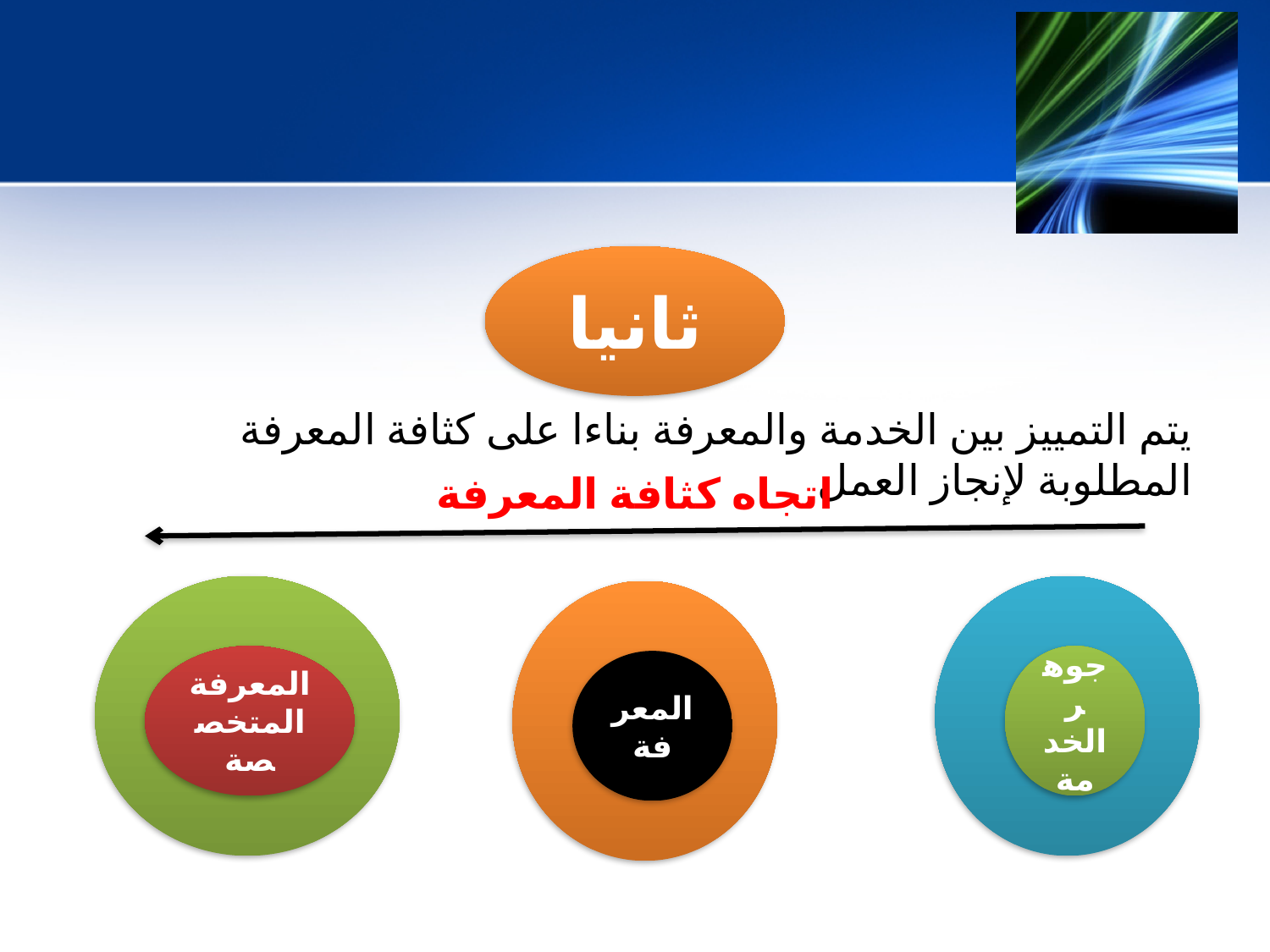

ثانيا
يتم التمييز بين الخدمة والمعرفة بناءا على كثافة المعرفة المطلوبة لإنجاز العمل
اتجاه كثافة المعرفة

المعرفة المتخصصة
جوهر الخدمة
المعرفة